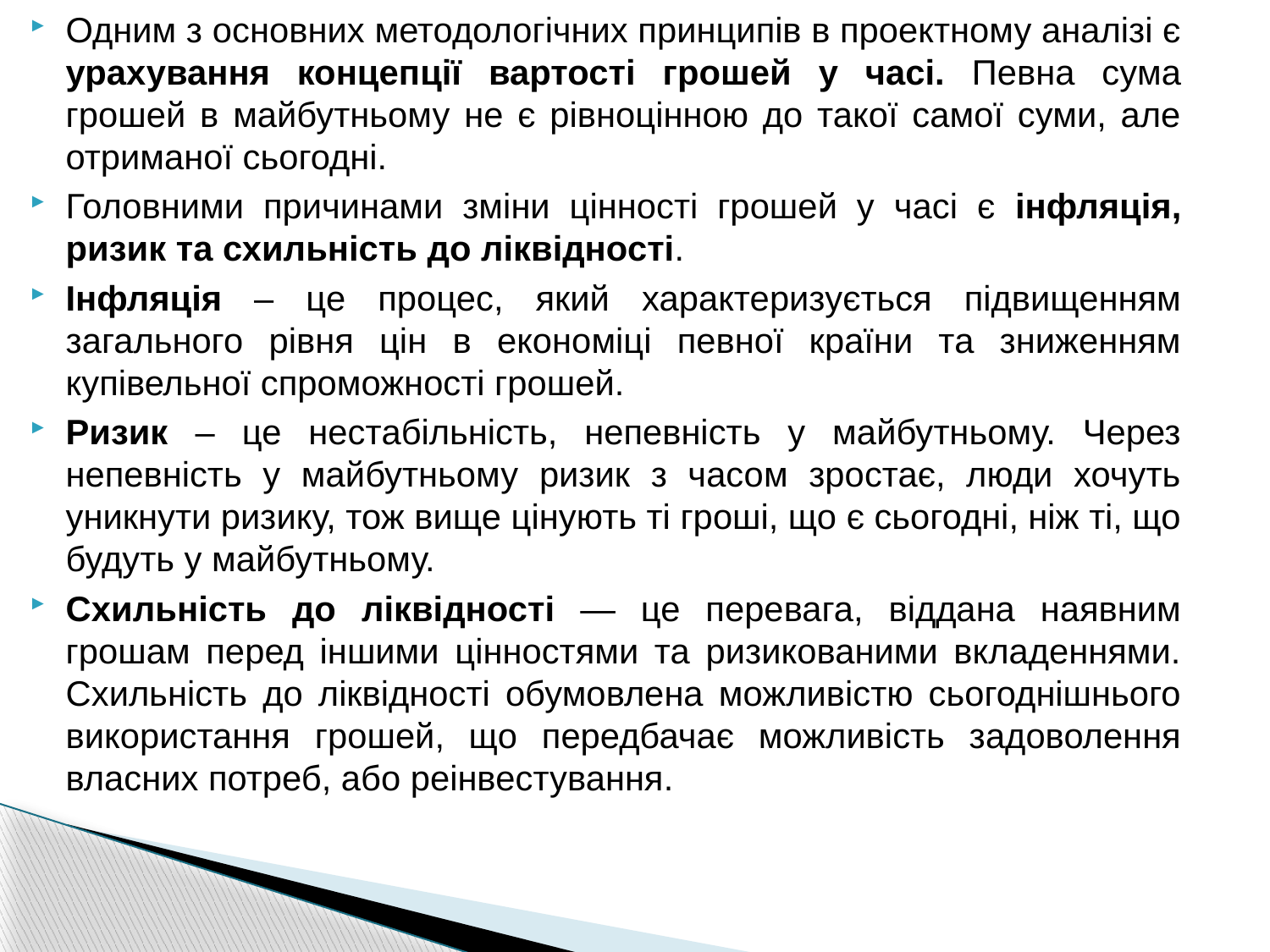

Одним з основних методологічних принципів в проектному аналізі є урахування концепції вартості грошей у часі. Певна сума грошей в майбутньому не є рівноцінною до такої самої суми, але отриманої сьогодні.
Головними причинами зміни цінності грошей у часі є інфляція, ризик та схильність до ліквідності.
Інфляція – це процес, який характеризується підвищенням загального рівня цін в економіці певної країни та зниженням купівельної спроможності грошей.
Ризик – це нестабільність, непевність у майбутньому. Через непевність у майбутньому ризик з часом зростає, люди хочуть уникнути ризику, тож вище цінують ті гроші, що є сьогодні, ніж ті, що будуть у майбутньому.
Схильність до ліквідності — це перевага, віддана наявним грошам перед іншими цінностями та ризикованими вкладеннями. Схильність до ліквідності обумовлена можливістю сьогоднішнього використання грошей, що передбачає можливість задоволення власних потреб, або реінвестування.